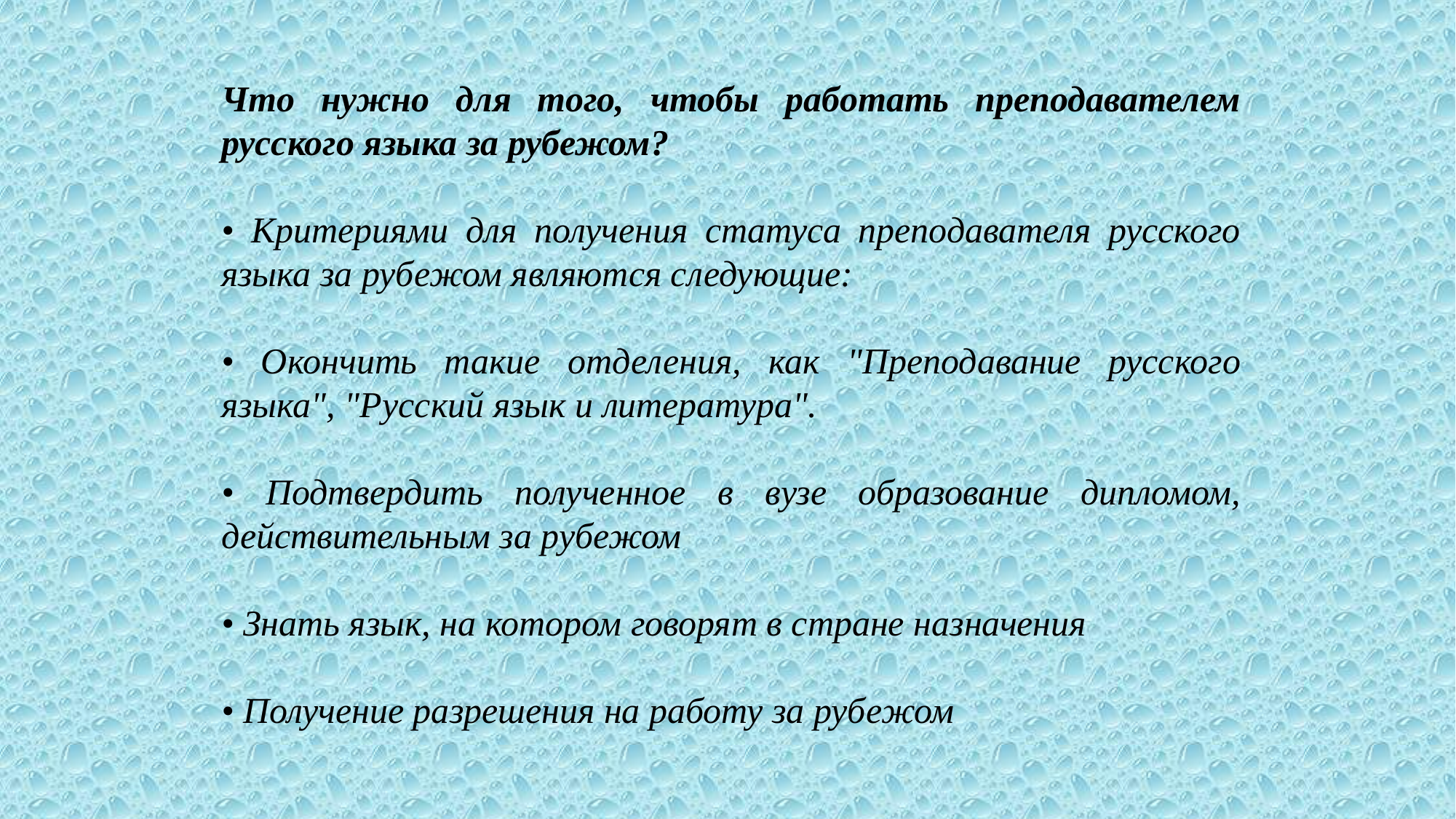

Что нужно для того, чтобы работать преподавателем русского языка за рубежом?

• Критериями для получения статуса преподавателя русского языка за рубежом являются следующие:

• Окончить такие отделения, как "Преподавание русского языка", "Русский язык и литература".

• Подтвердить полученное в вузе образование дипломом, действительным за рубежом

• Знать язык, на котором говорят в стране назначения

• Получение разрешения на работу за рубежом